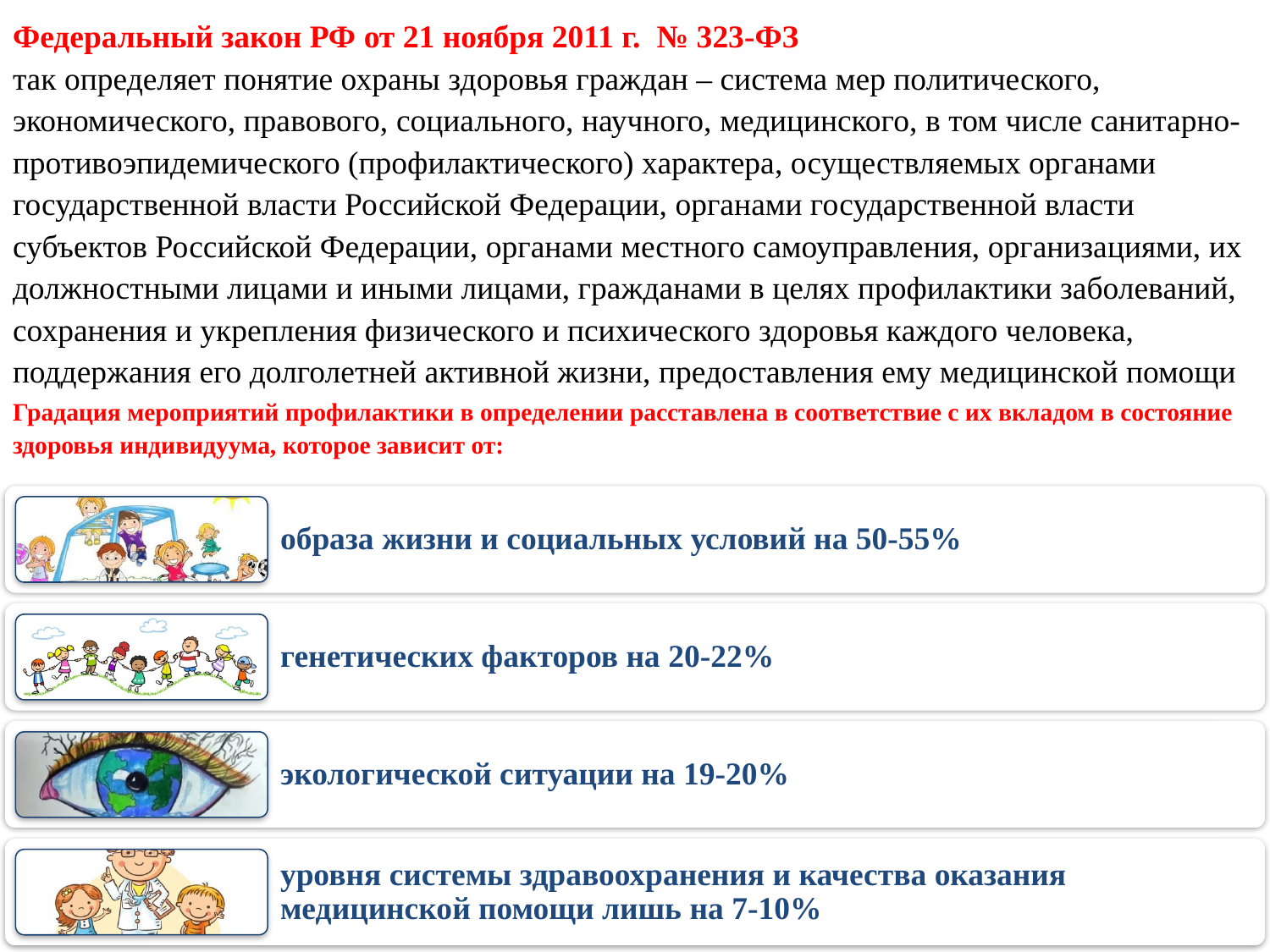

Федеральный закон РФ от 21 ноября 2011 г.  № 323-ФЗ
так определяет понятие охраны здоровья граждан – система мер политического, экономического, правового, социального, научного, медицинского, в том числе санитарно-противоэпидемического (профилактического) характера, осуществляемых органами государственной власти Российской Федерации, органами государственной власти субъектов Российской Федерации, органами местного самоуправления, организациями, их должностными лицами и иными лицами, гражданами в целях профилактики заболеваний, сохранения и укрепления физического и психического здоровья каждого человека, поддержания его долголетней активной жизни, предоставления ему медицинской помощи
Градация мероприятий профилактики в определении расставлена в соответствие с их вкладом в состояние здоровья индивидуума, которое зависит от:
образа жизни и социальных условий на 50-55%
генетических факторов на 20-22%
экологической ситуации на 19-20%
уровня системы здравоохранения и качества оказания медицинской помощи лишь на 7-10%